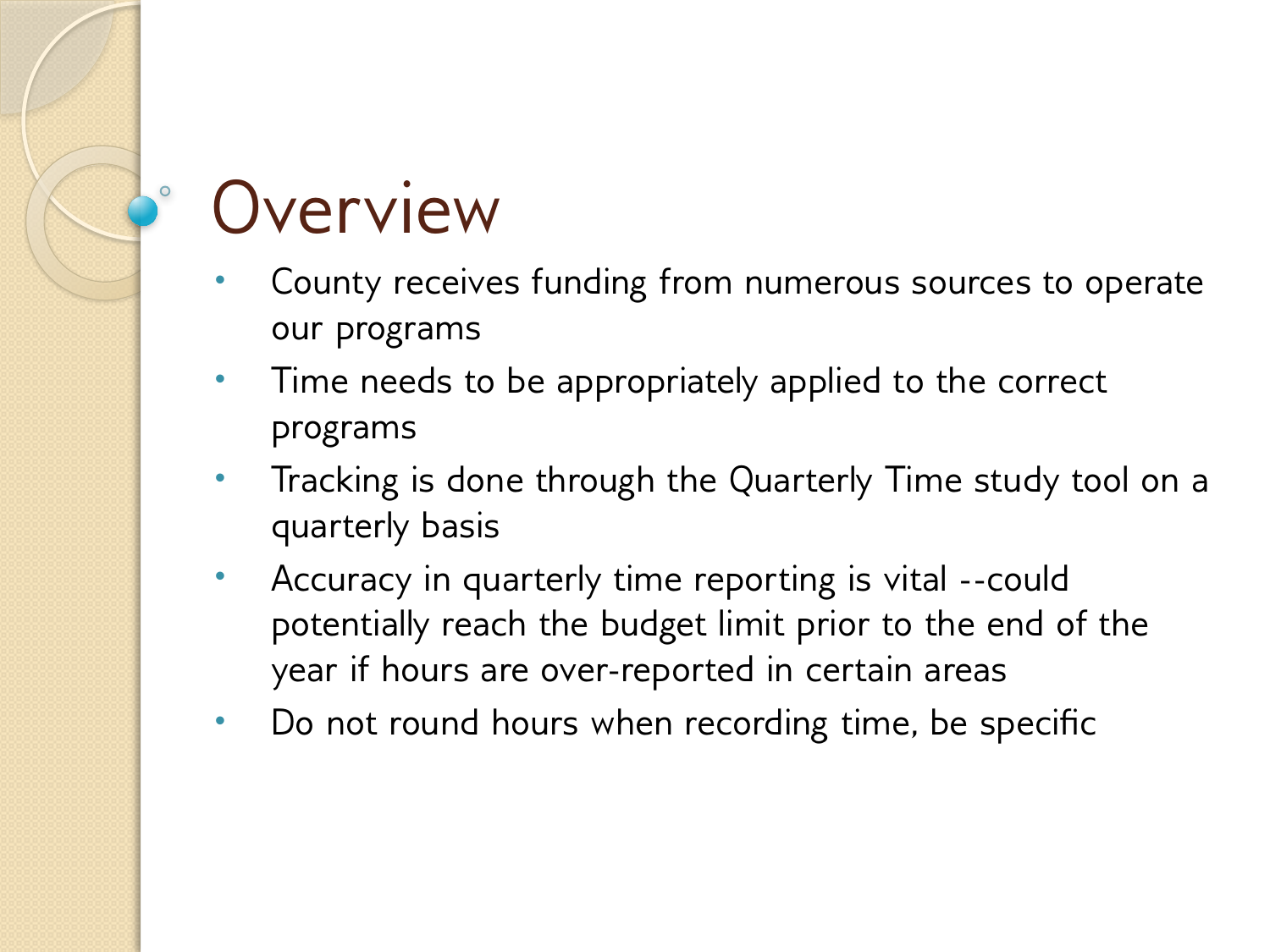

# Overview
County receives funding from numerous sources to operate our programs
Time needs to be appropriately applied to the correct programs
Tracking is done through the Quarterly Time study tool on a quarterly basis
Accuracy in quarterly time reporting is vital --could potentially reach the budget limit prior to the end of the year if hours are over-reported in certain areas
Do not round hours when recording time, be specific